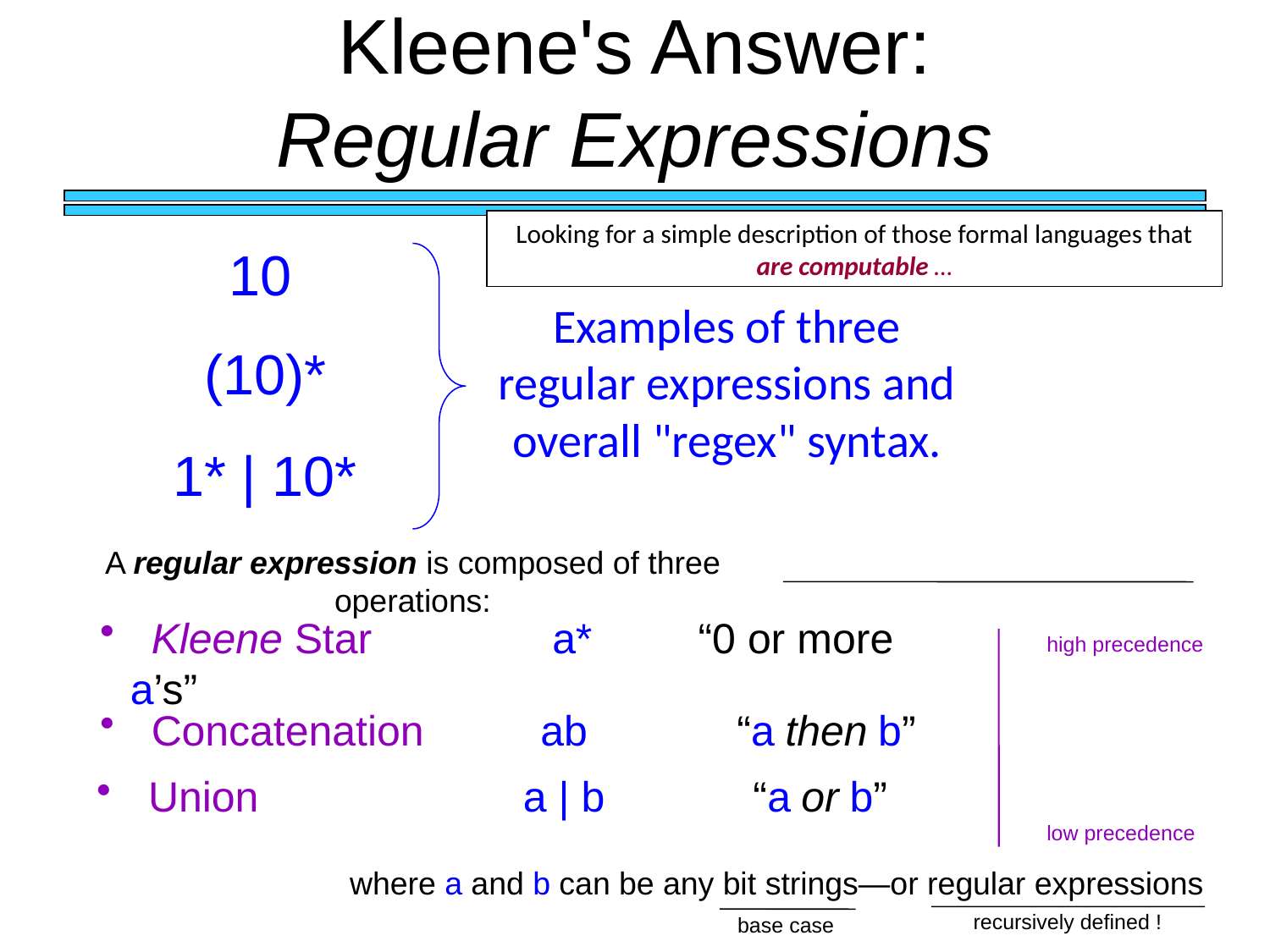

# Kleene's Answer: Regular Expressions
Looking for a simple description of those formal languages that are computable …
10

Examples of three regular expressions and overall "regex" syntax.
(10)*
1* | 10*
A regular expression is composed of three operations:

high precedence

  Kleene Star                 a*          “0 or more a’s”
  Concatenation           ab              “a then b”
  Union                         a | b              “a or b”
low precedence
where a and b can be any bit strings—or regular expressions
recursively defined !
base case